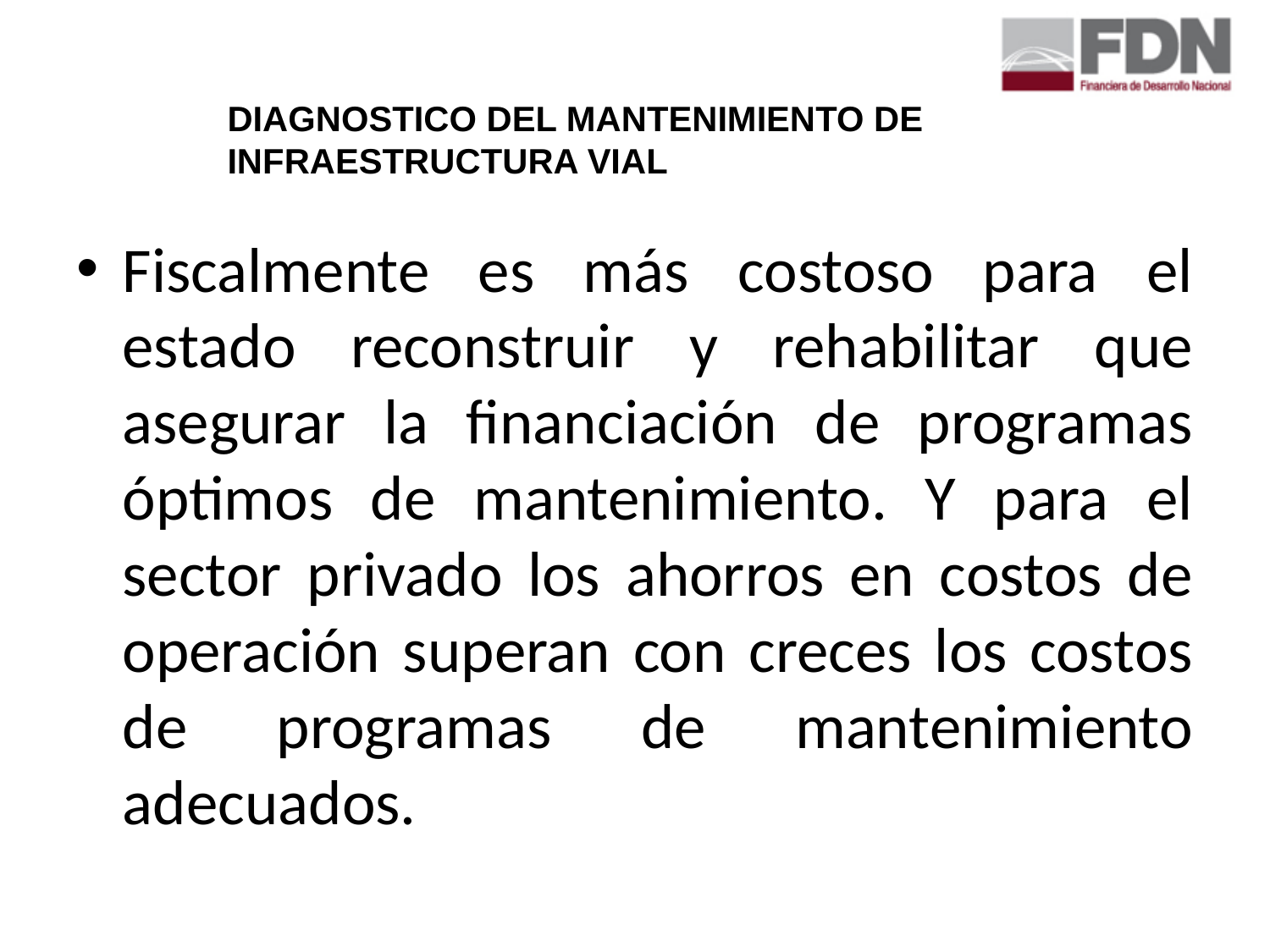

DIAGNOSTICO DEL MANTENIMIENTO DE INFRAESTRUCTURA VIAL
Fiscalmente es más costoso para el estado reconstruir y rehabilitar que asegurar la financiación de programas óptimos de mantenimiento. Y para el sector privado los ahorros en costos de operación superan con creces los costos de programas de mantenimiento adecuados.